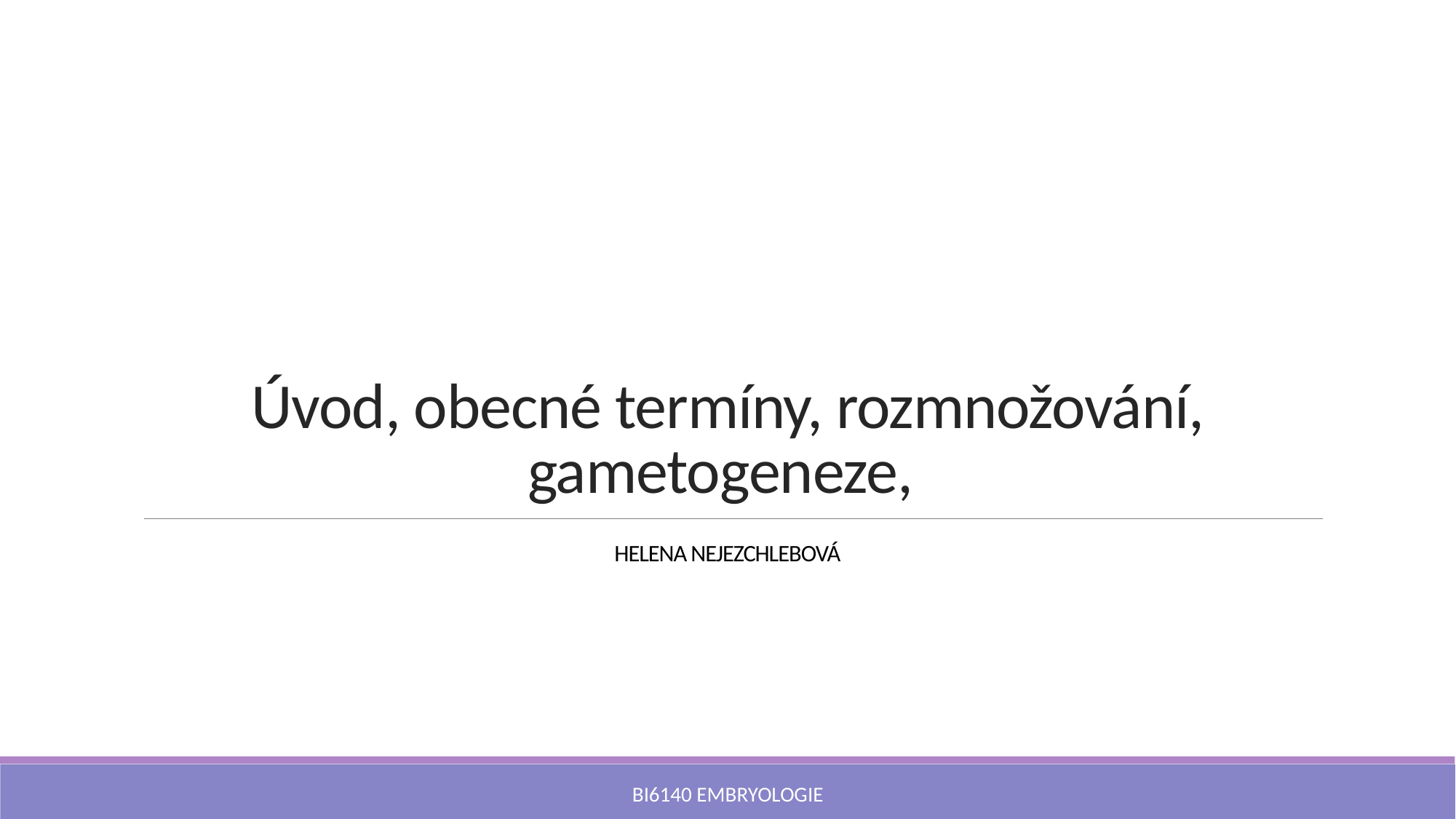

# Úvod, obecné termíny, rozmnožování, gametogeneze, HELENA NEJEZCHLEBOVÁ
Bi6140 Embryologie